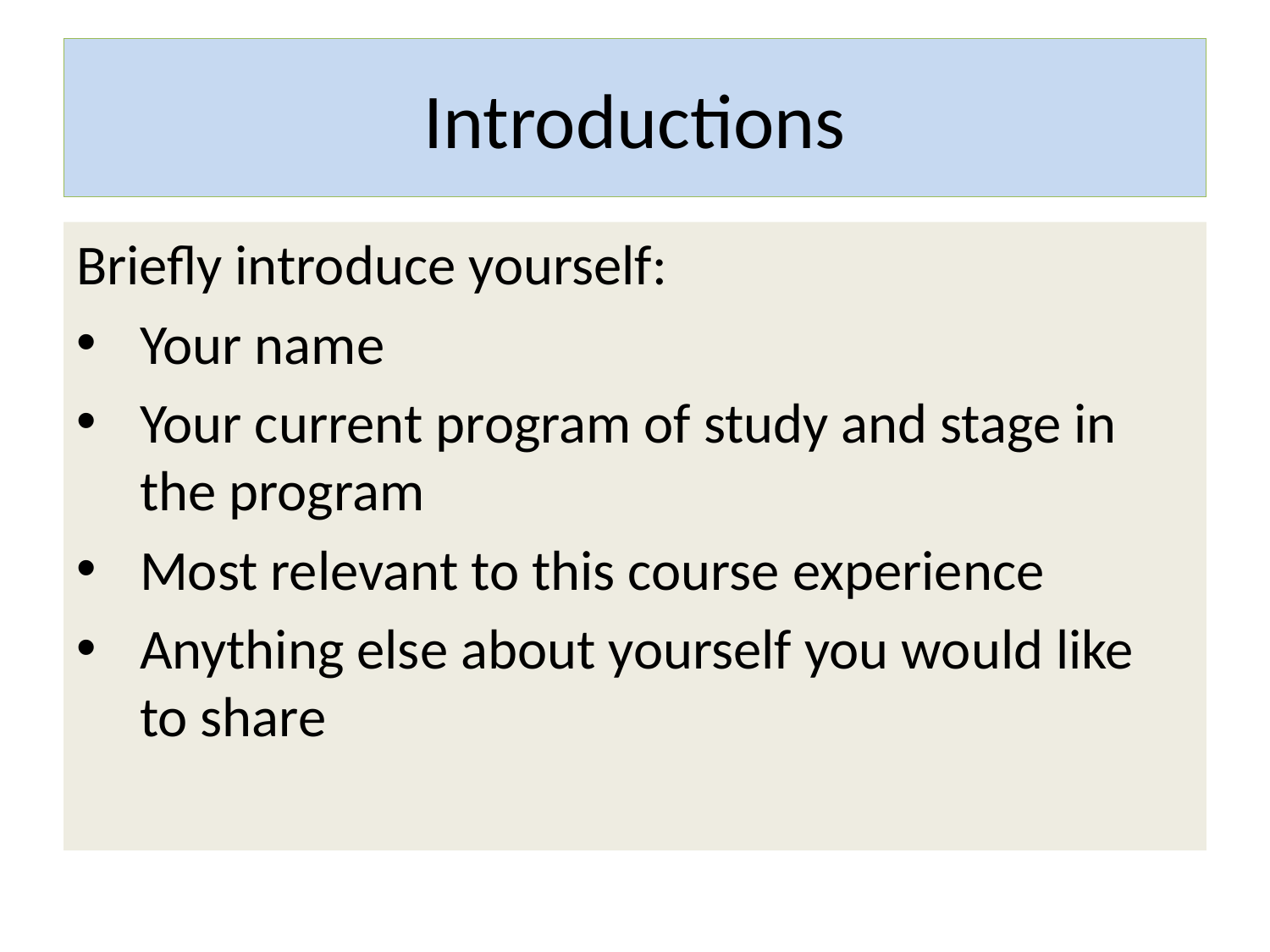

# Introductions
Briefly introduce yourself:
Your name
Your current program of study and stage in the program
Most relevant to this course experience
Anything else about yourself you would like to share